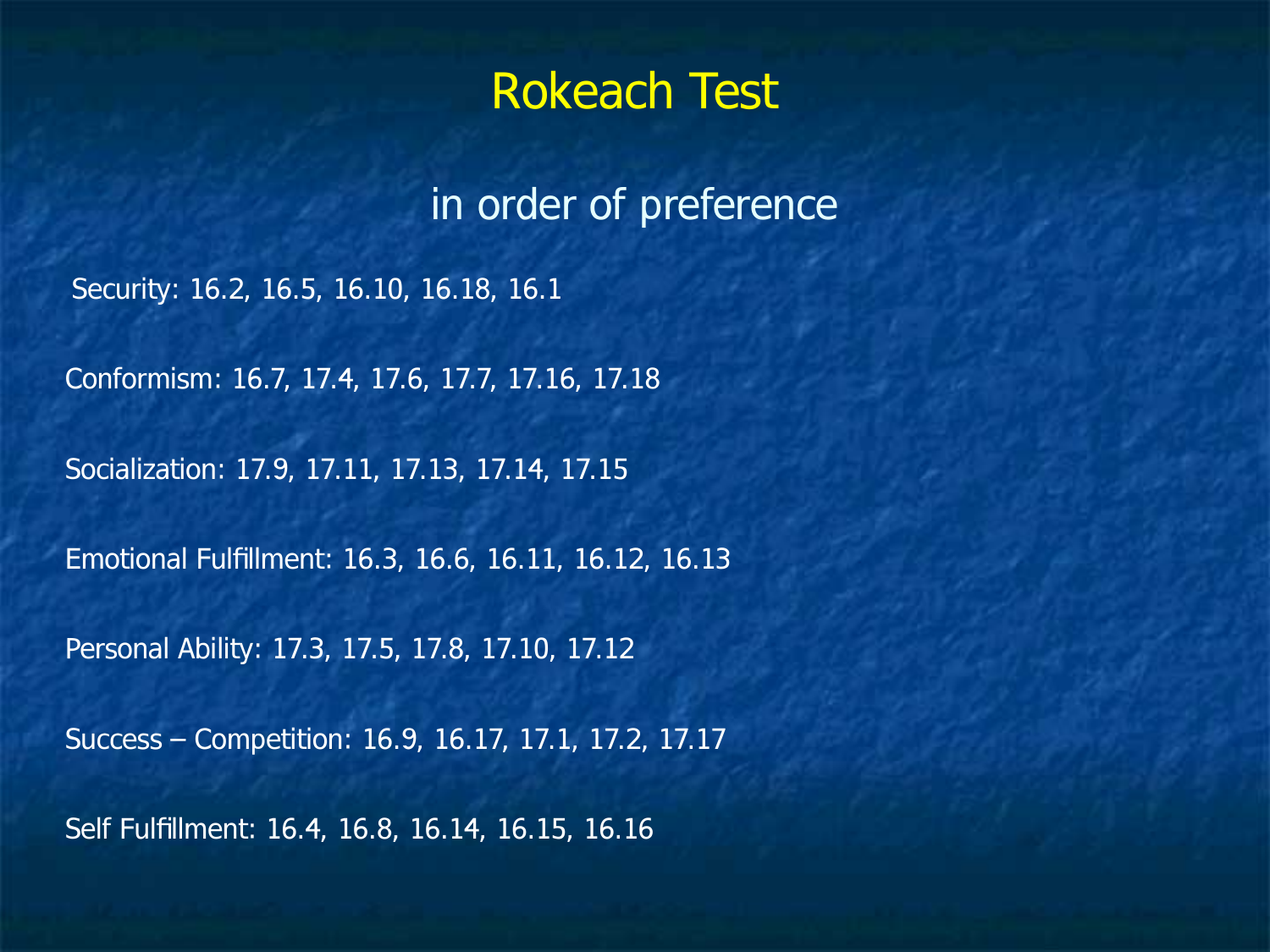

# Rokeach Test in order of preference
 Security: 16.2, 16.5, 16.10, 16.18, 16.1

Conformism: 16.7, 17.4, 17.6, 17.7, 17.16, 17.18

Socialization: 17.9, 17.11, 17.13, 17.14, 17.15

Emotional Fulfillment: 16.3, 16.6, 16.11, 16.12, 16.13

Personal Ability: 17.3, 17.5, 17.8, 17.10, 17.12

Success – Competition: 16.9, 16.17, 17.1, 17.2, 17.17

Self Fulfillment: 16.4, 16.8, 16.14, 16.15, 16.16